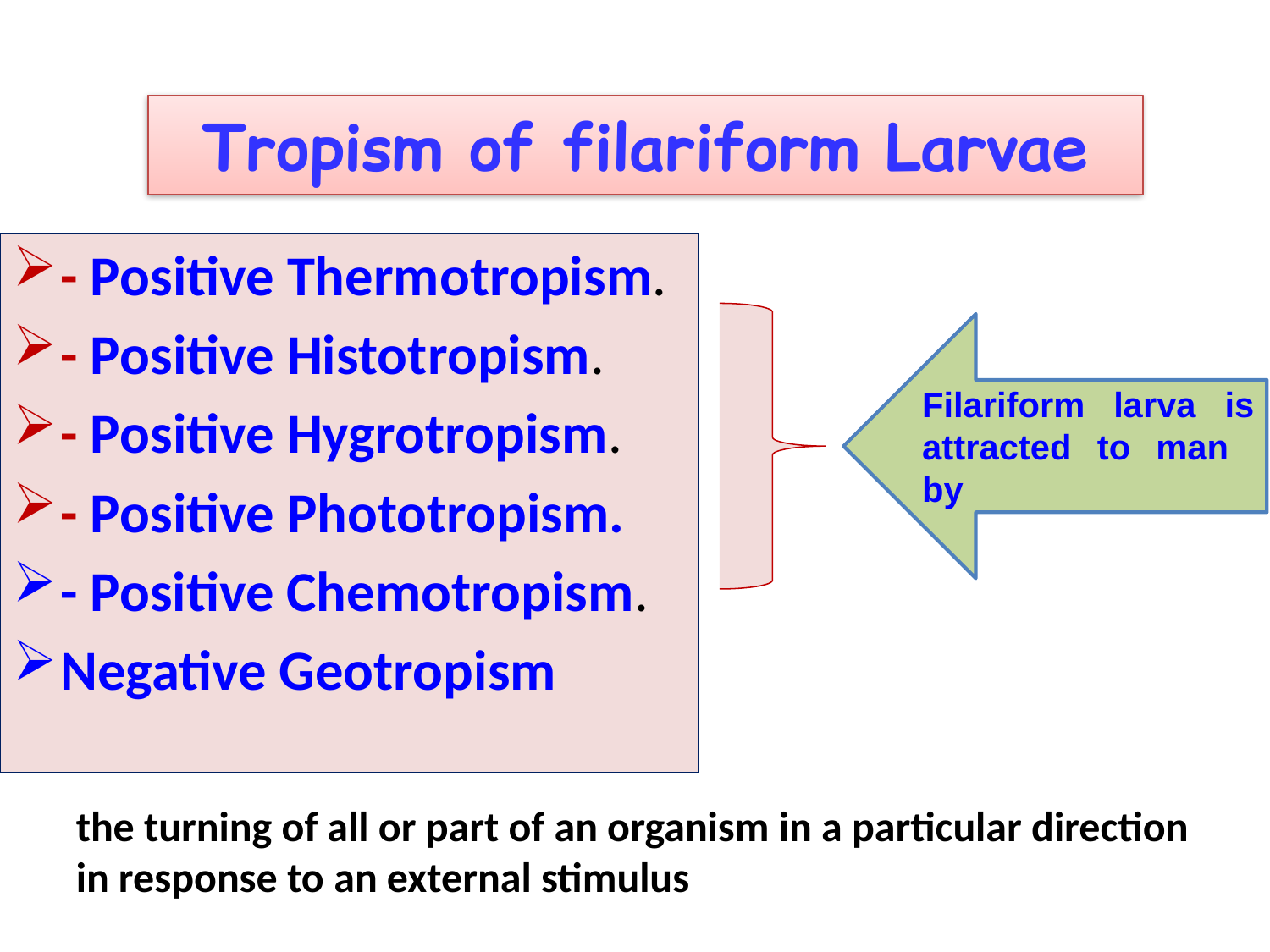

Tropism of filariform Larvae
- Positive Thermotropism.
- Positive Histotropism.
- Positive Hygrotropism.
- Positive Phototropism.
- Positive Chemotropism.
Negative Geotropism

Filariform larva is attracted to man  by
the turning of all or part of an organism in a particular direction in response to an external stimulus